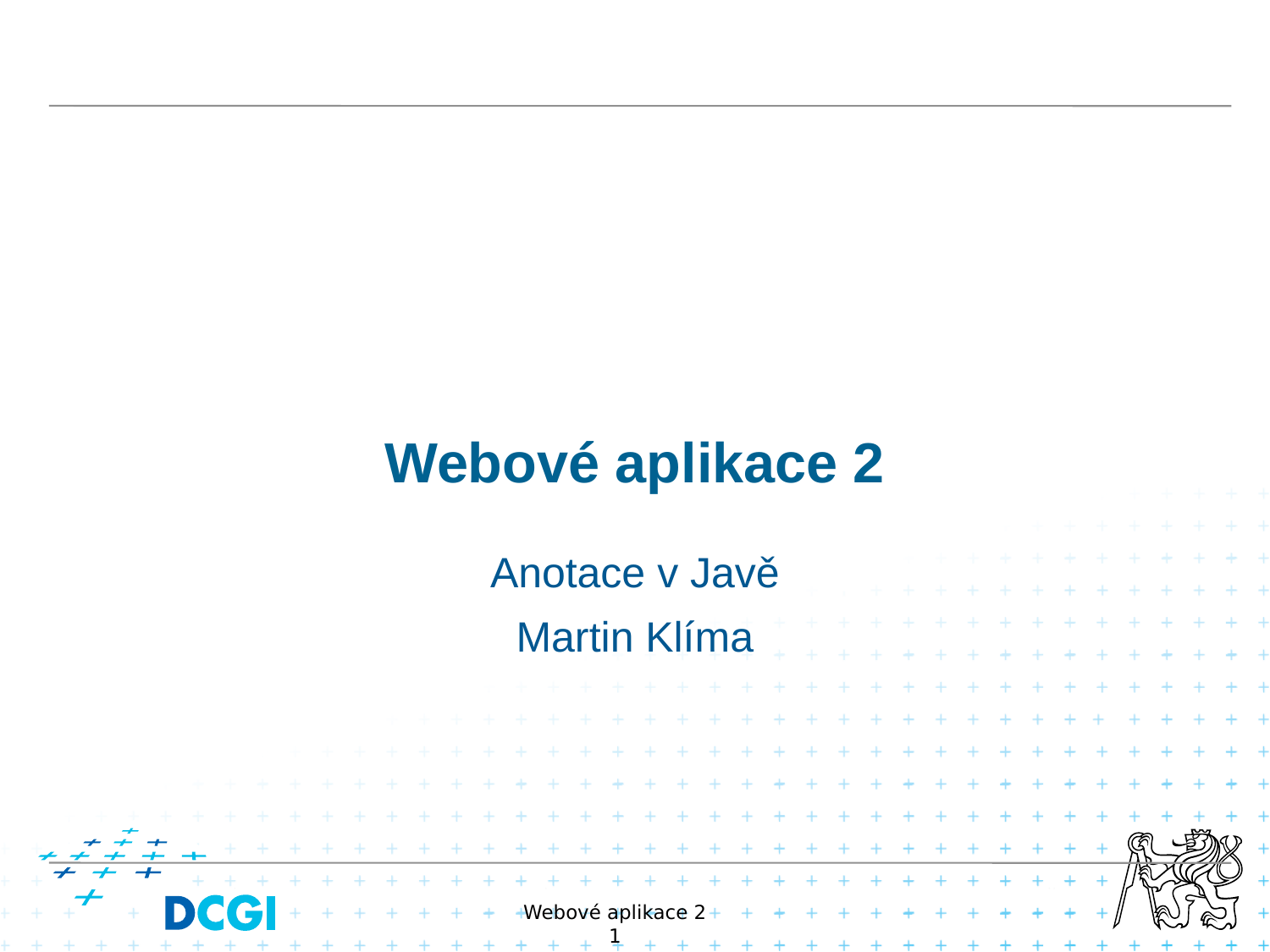

Webové aplikace 2
Anotace v Javě
Martin Klíma